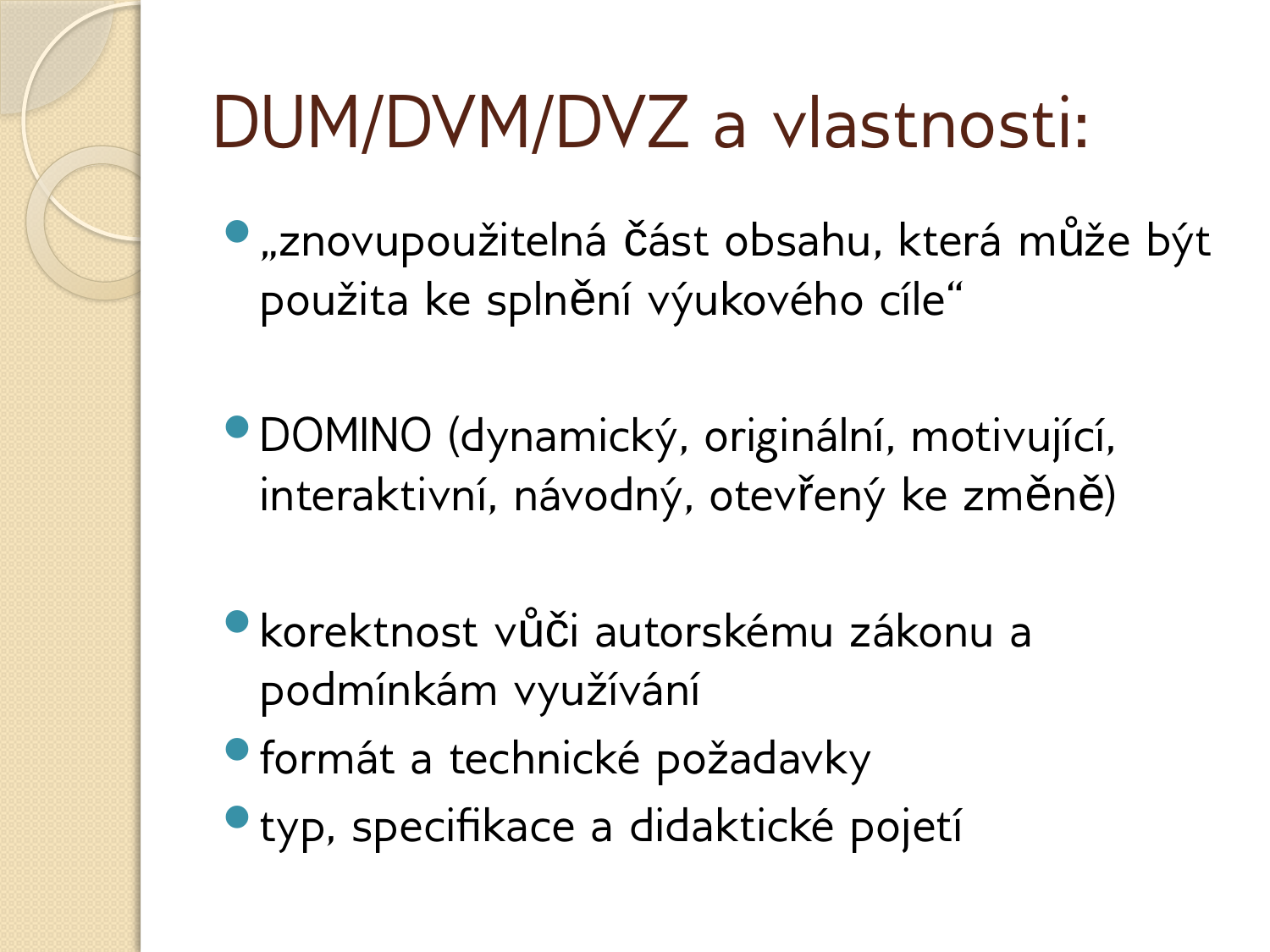

# DUM/DVM/DVZ a vlastnosti:
„znovupoužitelná část obsahu, která může být použita ke splnění výukového cíle“

DOMINO (dynamický, originální, motivující, interaktivní, návodný, otevřený ke změně)

korektnost vůči autorskému zákonu a podmínkám využívání
formát a technické požadavky
typ, specifikace a didaktické pojetí